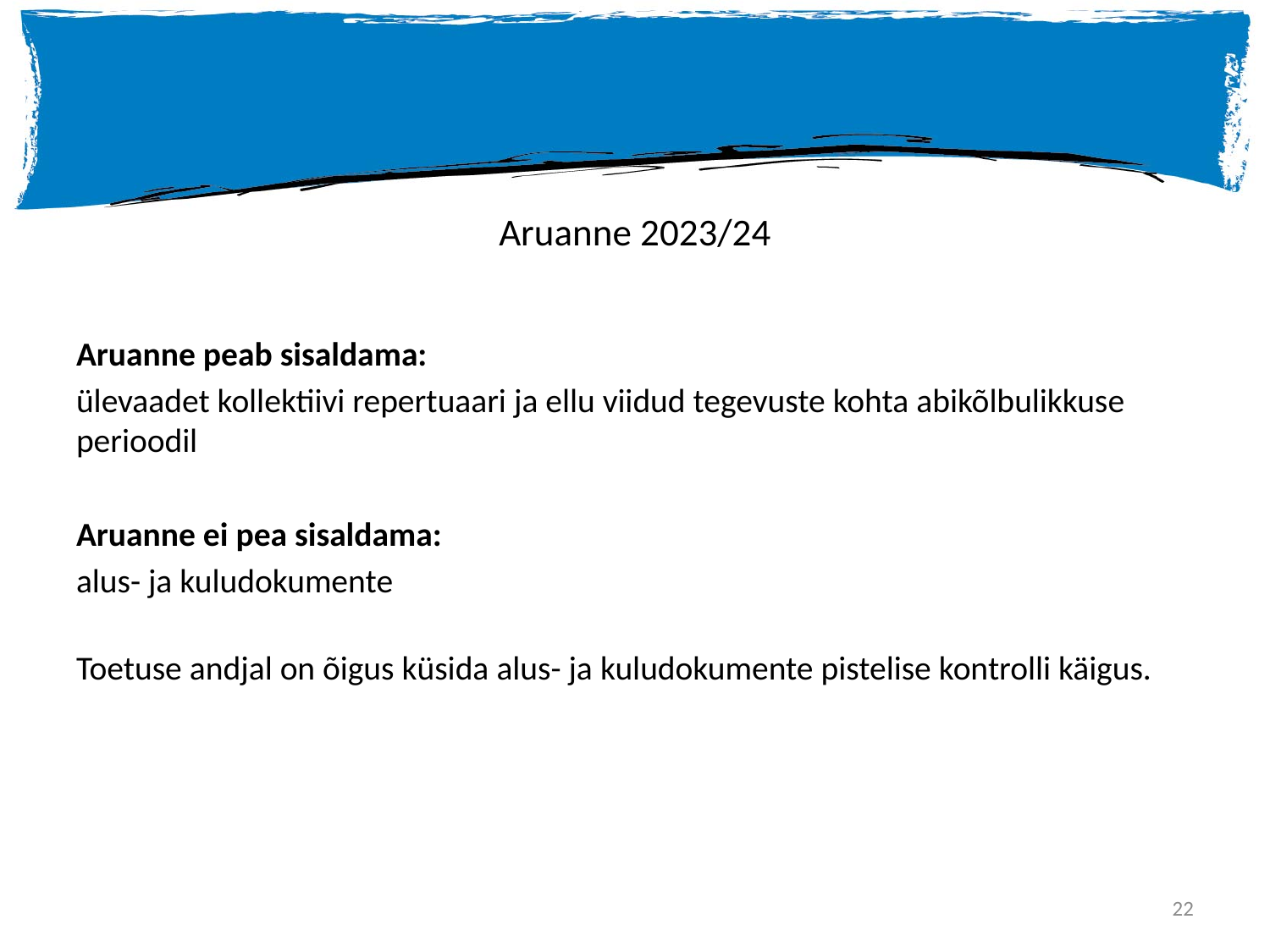

# Aruanne 2023/24
Aruanne peab sisaldama:
ülevaadet kollektiivi repertuaari ja ellu viidud tegevuste kohta abikõlbulikkuse perioodil

Aruanne ei pea sisaldama:
alus- ja kuludokumente
Toetuse andjal on õigus küsida alus- ja kuludokumente pistelise kontrolli käigus.

22